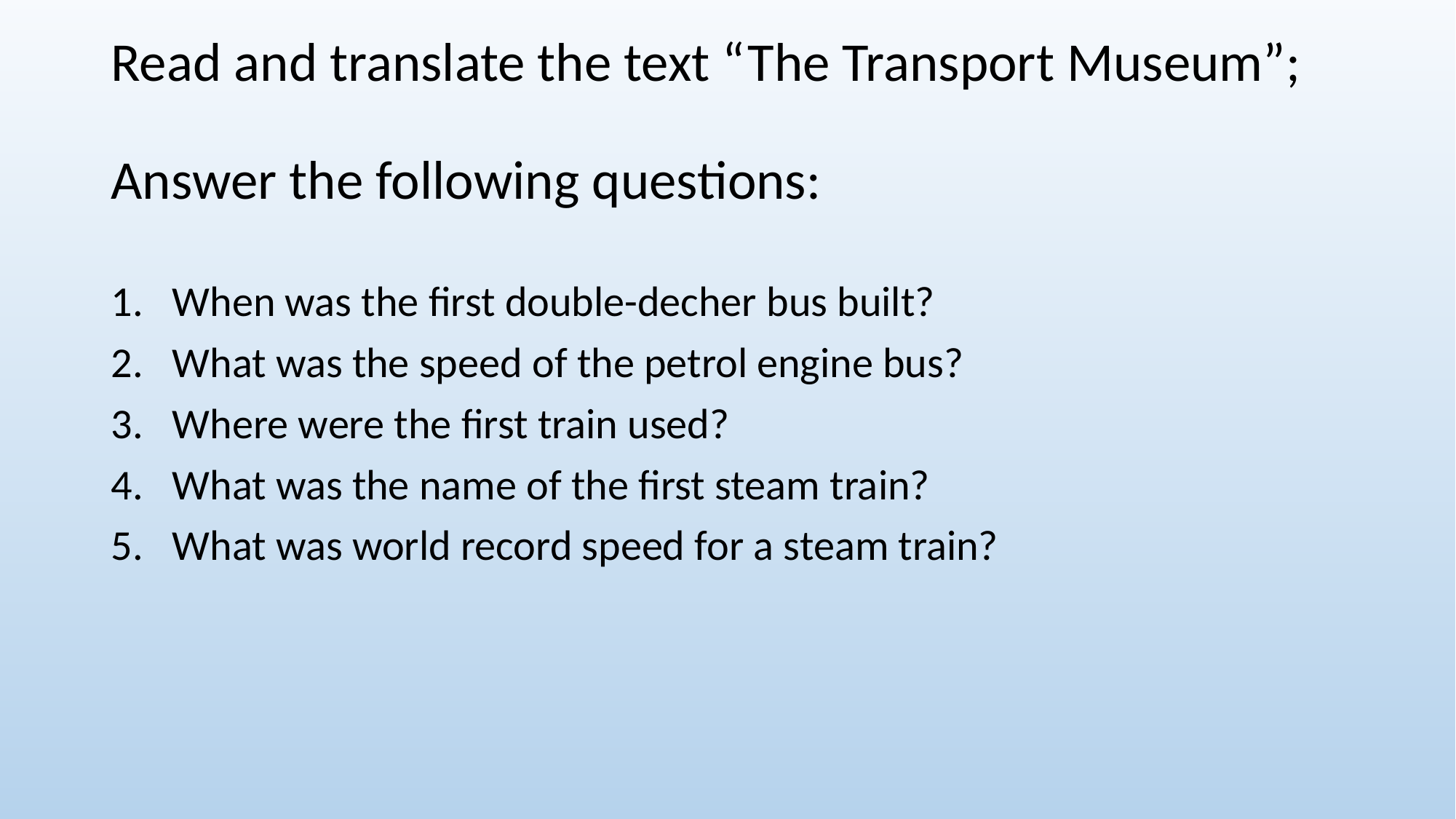

# Read and translate the text “The Transport Museum”; Answer the following questions:
When was the first double-decher bus built?
What was the speed of the petrol engine bus?
Where were the first train used?
What was the name of the first steam train?
What was world record speed for a steam train?